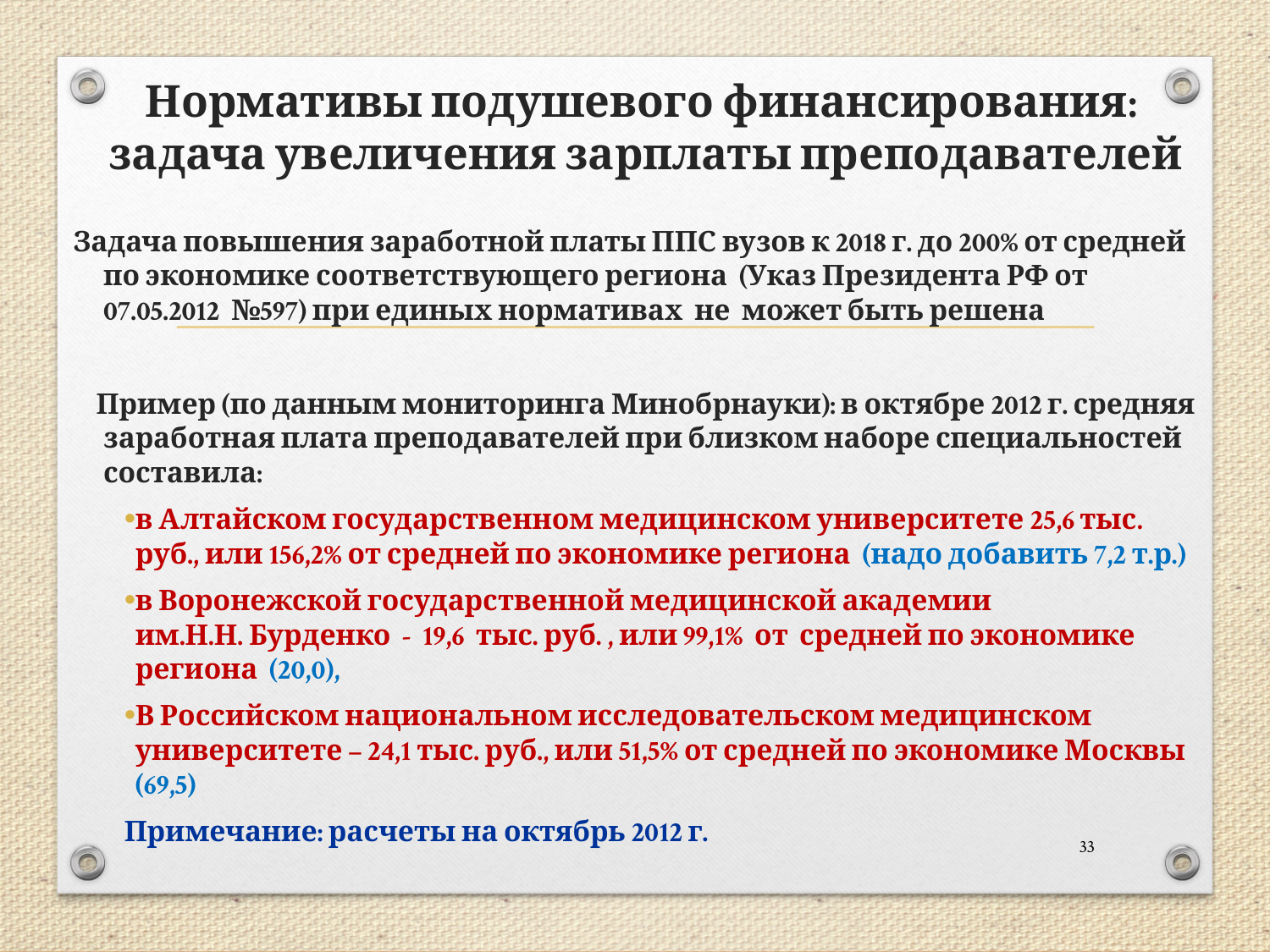

# Нормативы подушевого финансирования: задача увеличения зарплаты преподавателей

 Задача повышения заработной платы ППС вузов к 2018 г. до 200% от средней по экономике соответствующего региона  (Указ Президента РФ от 07.05.2012  №597) при единых нормативах  не  может быть решена

     Пример (по данным мониторинга Минобрнауки): в октябре 2012 г. средняя заработная плата преподавателей при близком наборе специальностей составила:
в Алтайском государственном медицинском университете 25,6 тыс. руб., или 156,2% от средней по экономике региона  (надо добавить 7,2 т.р.)
в Воронежской государственной медицинской академии                                им.Н.Н. Бурденко  -  19,6  тыс. руб. , или 99,1%  от  средней по экономике региона  (20,0),
В Российском национальном исследовательском медицинском университете – 24,1 тыс. руб., или 51,5% от средней по экономике Москвы (69,5)
Примечание: расчеты на октябрь 2012 г.

33